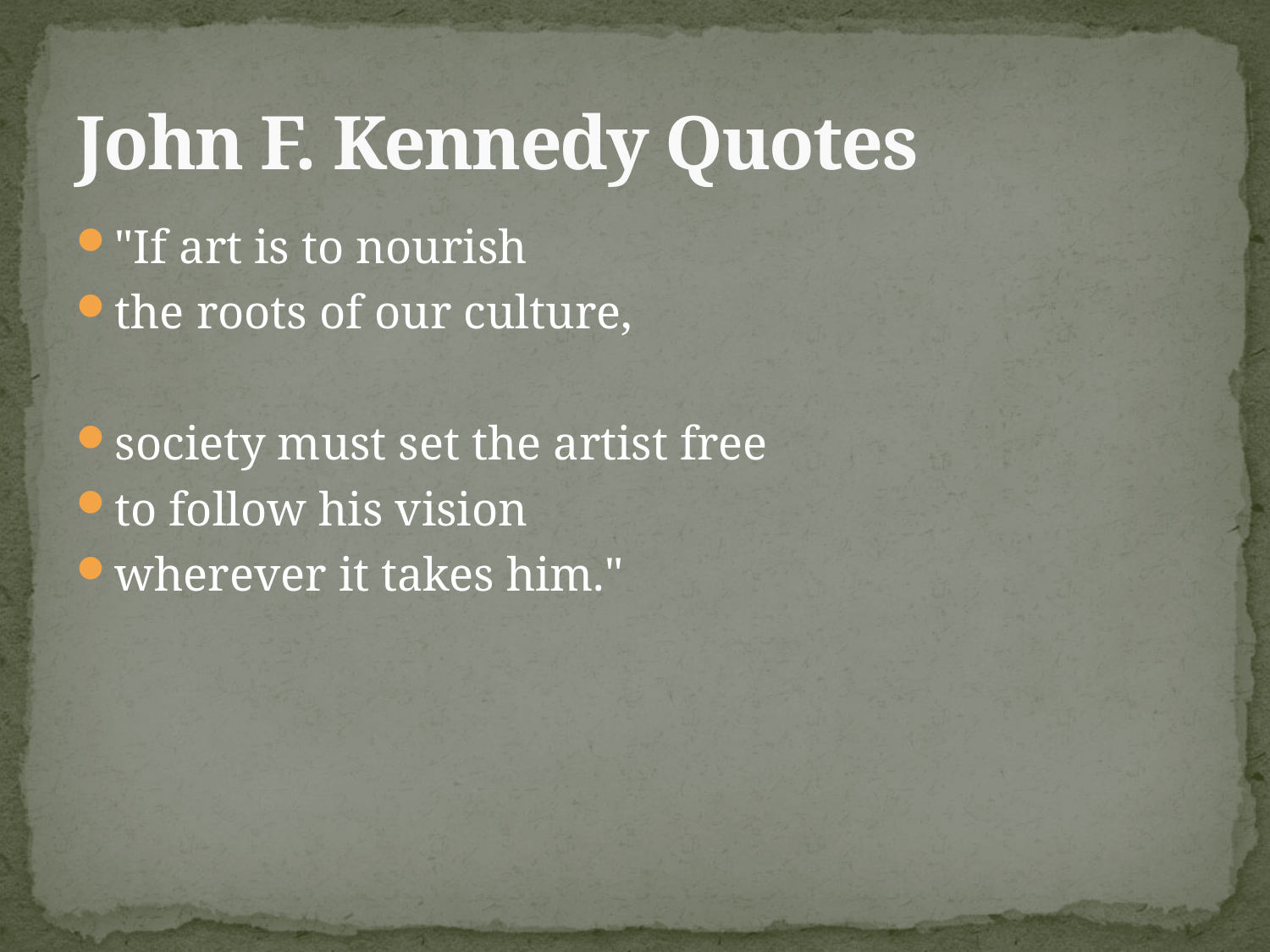

# John F. Kennedy Quotes
"If art is to nourish
the roots of our culture,

society must set the artist free
to follow his vision
wherever it takes him."